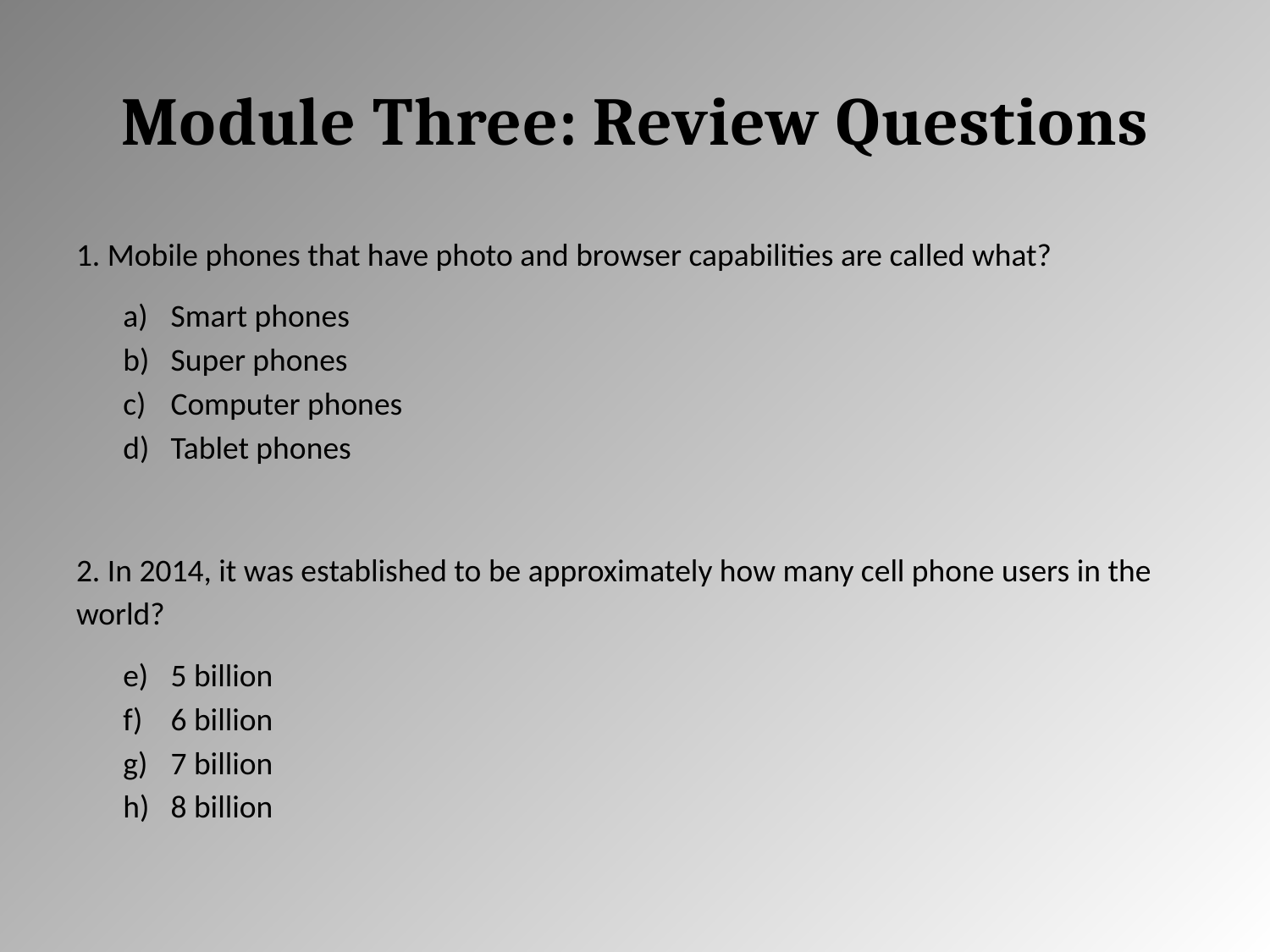

# Module Three: Review Questions
1. Mobile phones that have photo and browser capabilities are called what?
Smart phones
Super phones
Computer phones
Tablet phones

2. In 2014, it was established to be approximately how many cell phone users in the world?
5 billion
6 billion
7 billion
8 billion